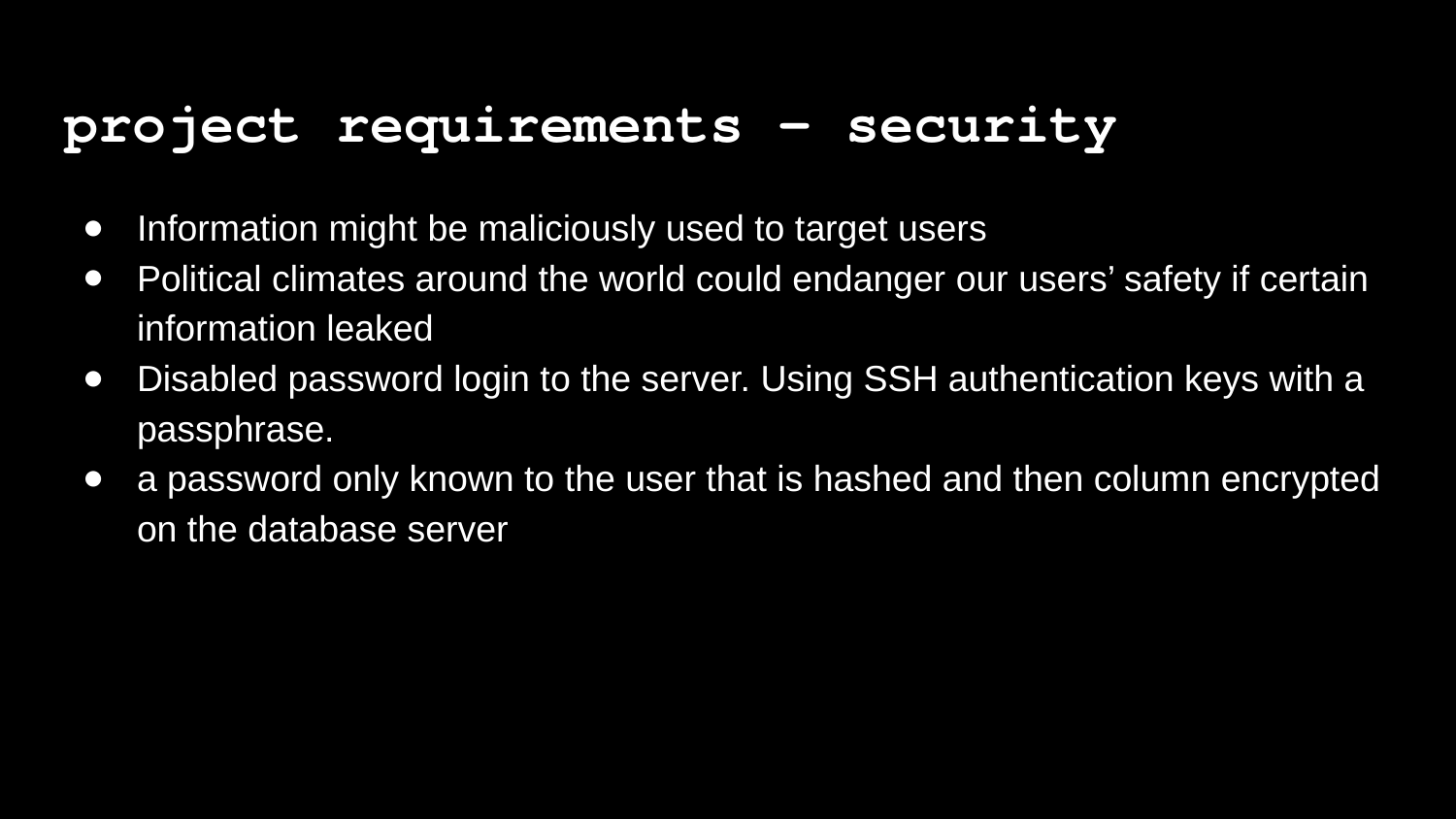

# project requirements - security
Information might be maliciously used to target users
Political climates around the world could endanger our users’ safety if certain information leaked
Disabled password login to the server. Using SSH authentication keys with a passphrase.
a password only known to the user that is hashed and then column encrypted on the database server